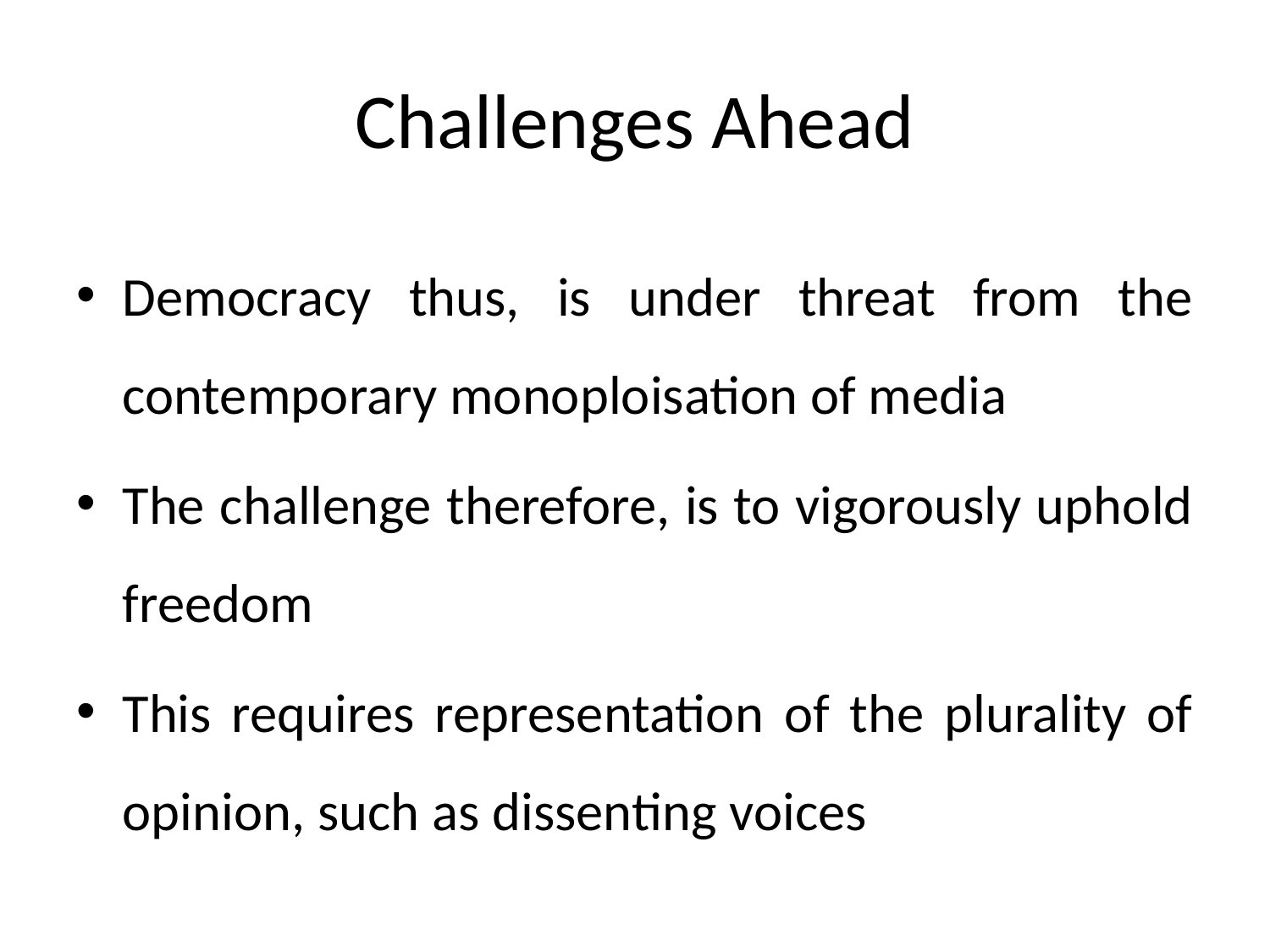

# Challenges Ahead
Democracy thus, is under threat from the contemporary monoploisation of media
The challenge therefore, is to vigorously uphold freedom
This requires representation of the plurality of opinion, such as dissenting voices